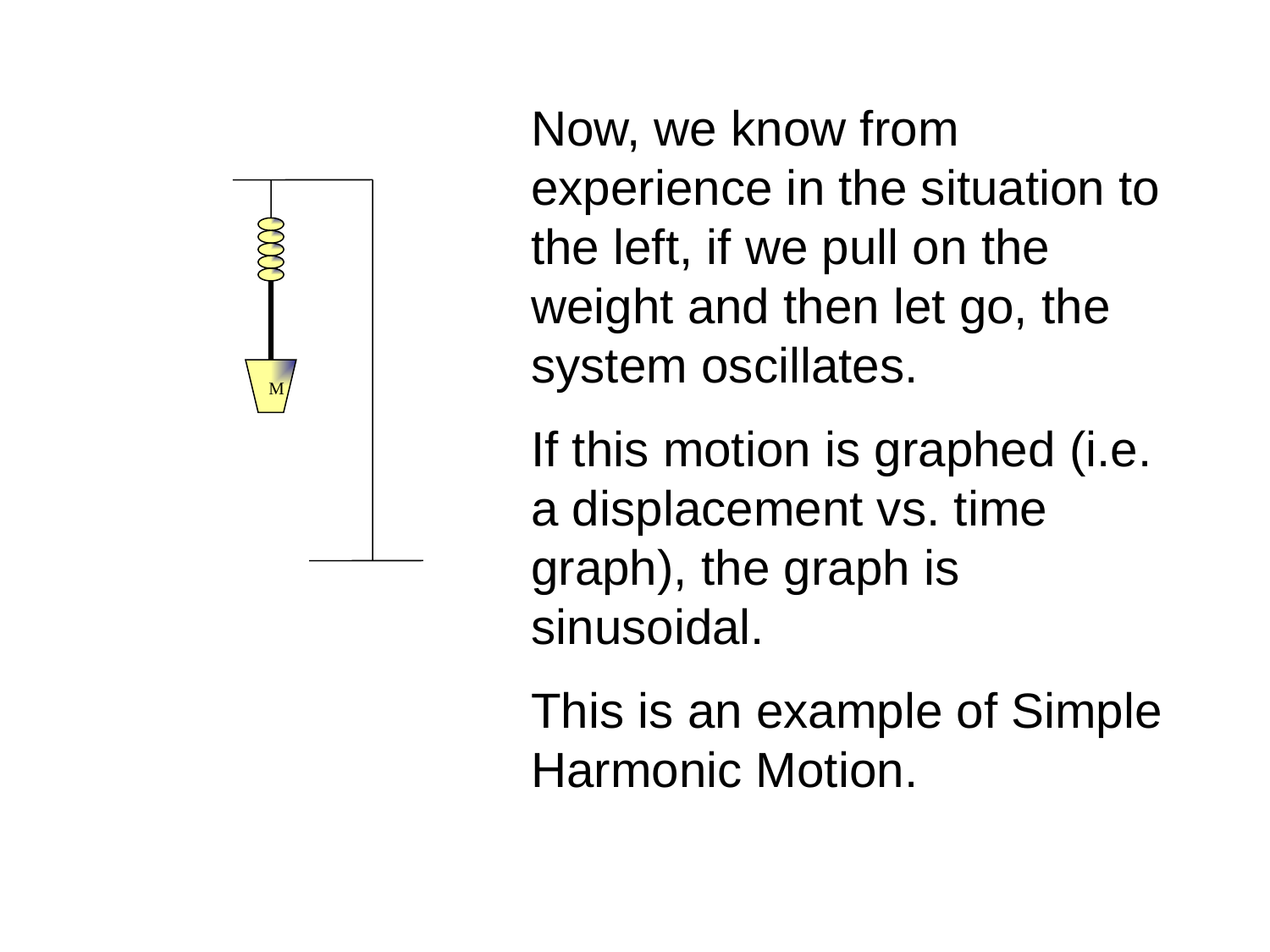

Now, we know from experience in the situation to the left, if we pull on the weight and then let go, the system oscillates.
If this motion is graphed (i.e. a displacement vs. time graph), the graph is sinusoidal.
This is an example of Simple Harmonic Motion.

M